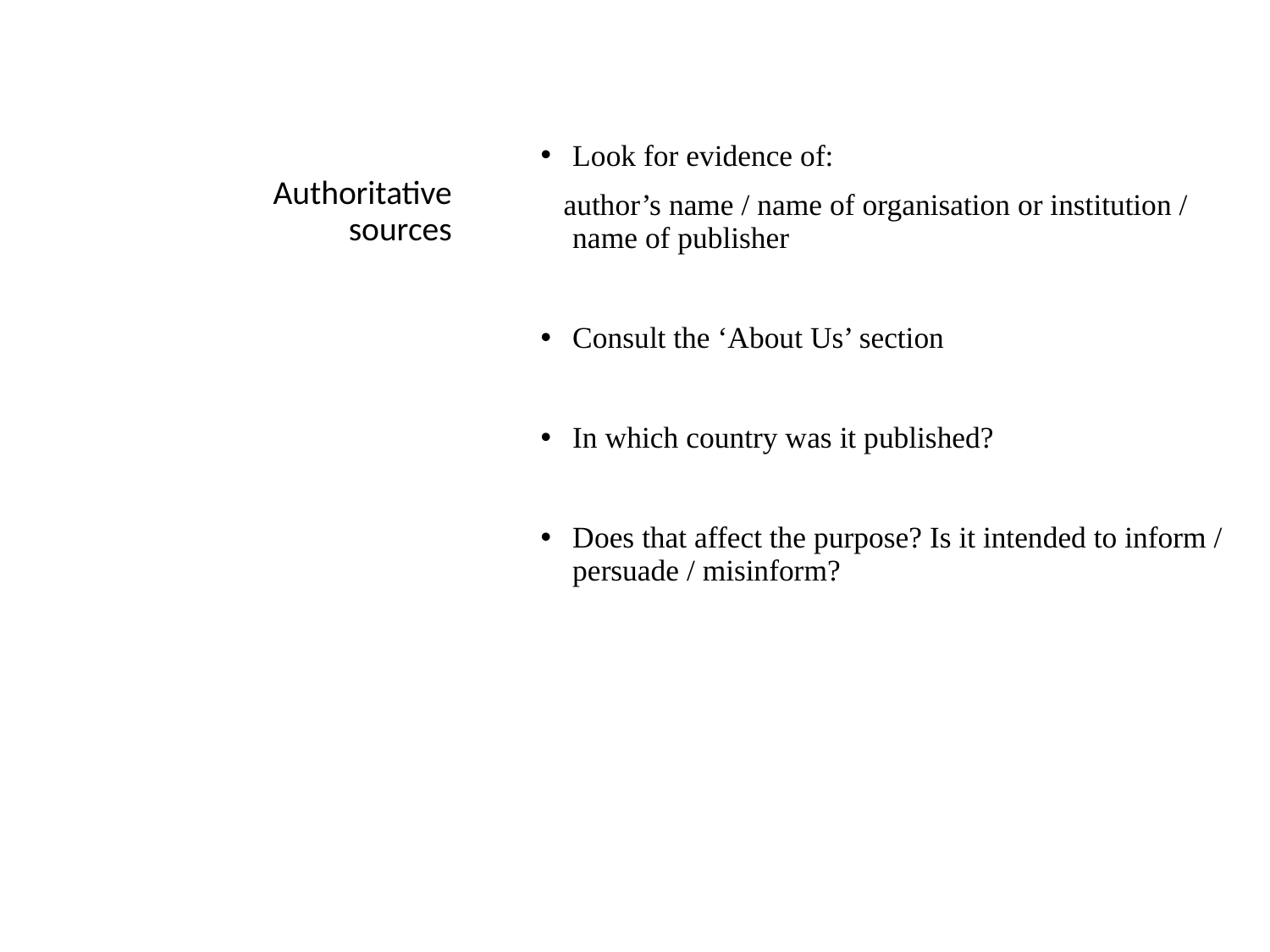

# Authoritative sources
Look for evidence of:
   author’s name / name of organisation or institution / name of publisher

Consult the ‘About Us’ section

In which country was it published?

Does that affect the purpose? Is it intended to inform / persuade / misinform?

22